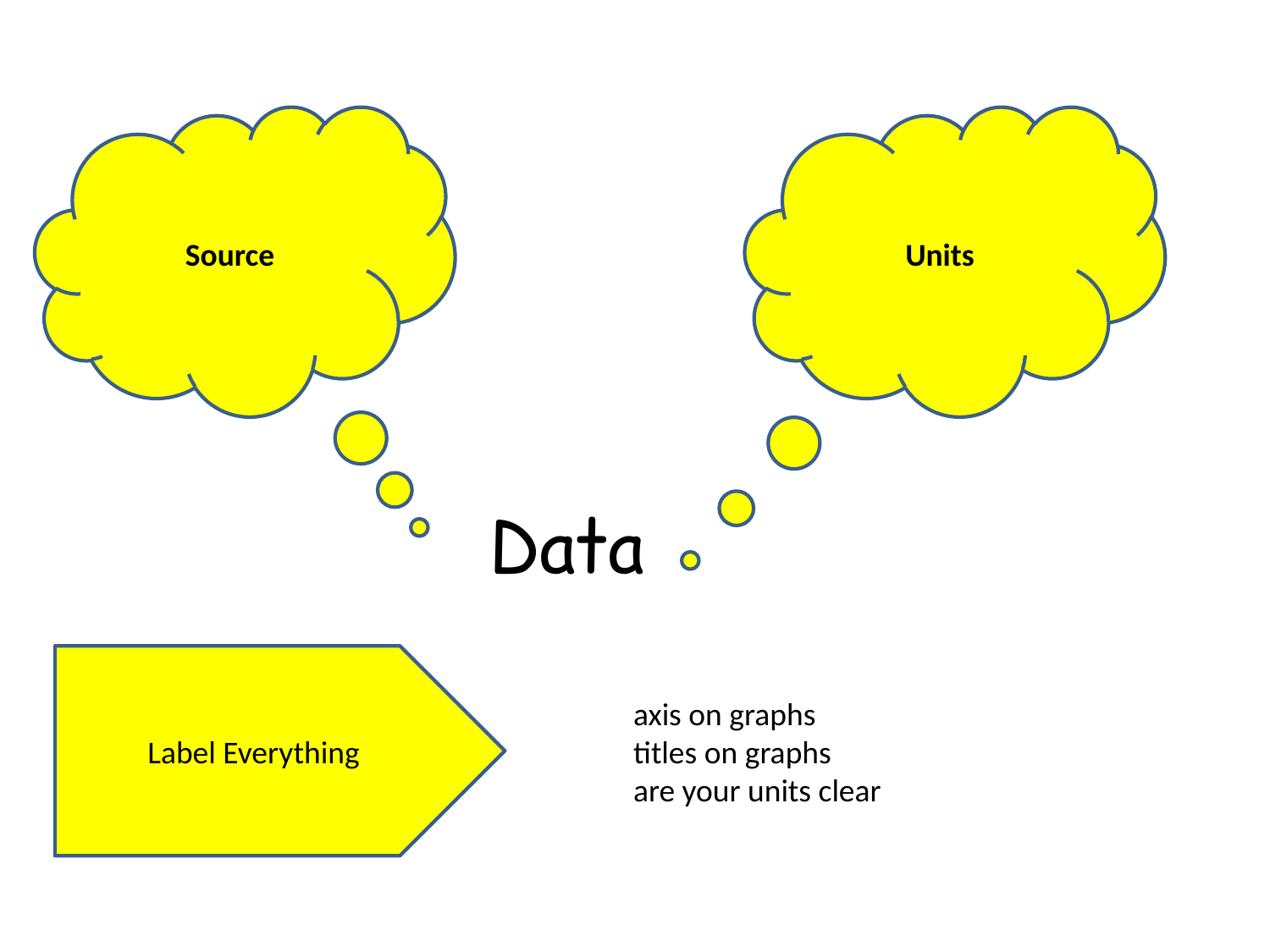

Source
Units
Data
Label Everything
axis on graphs
titles on graphs
are your units clear